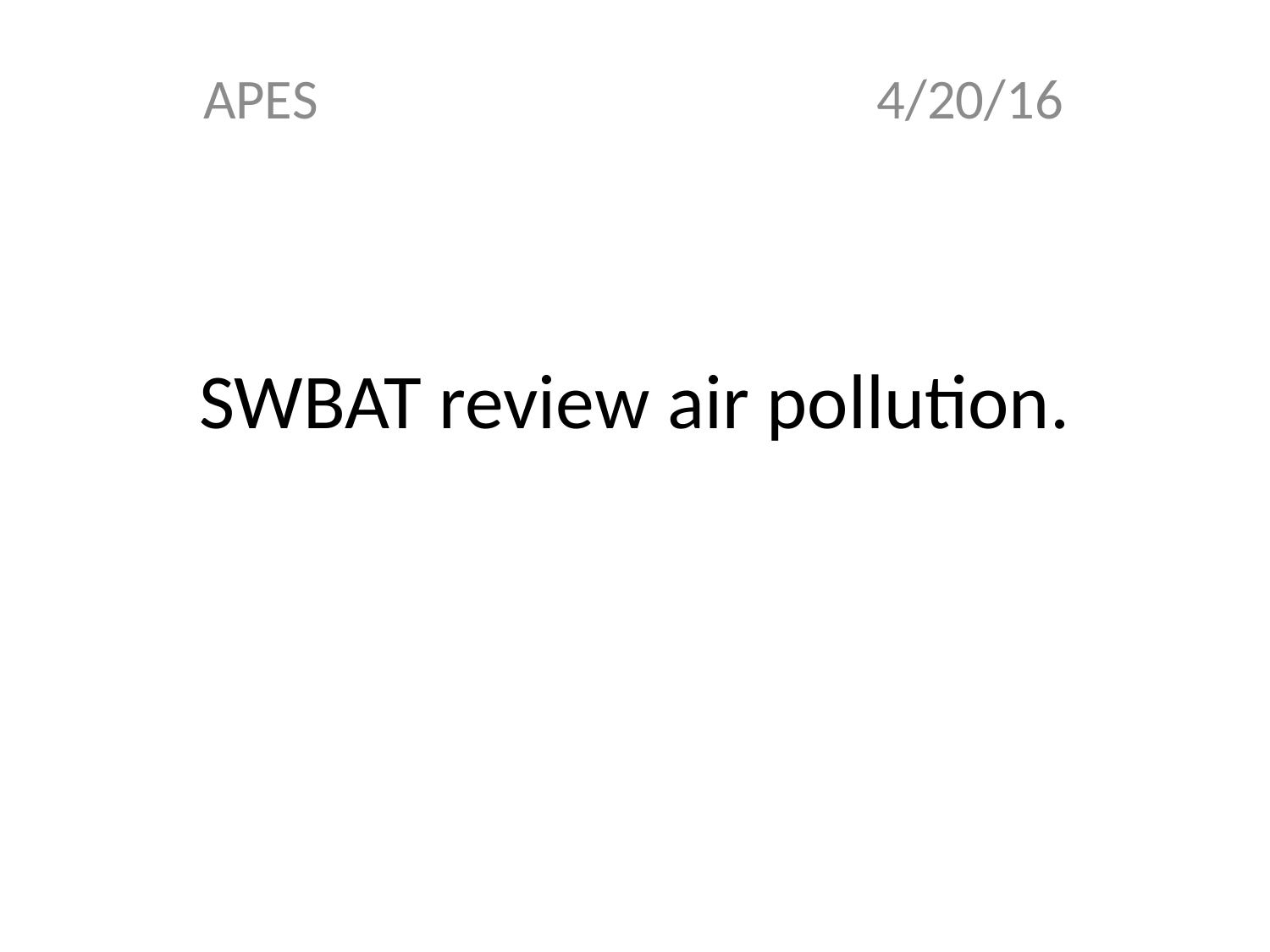

APES                                            4/20/16
# SWBAT review air pollution.